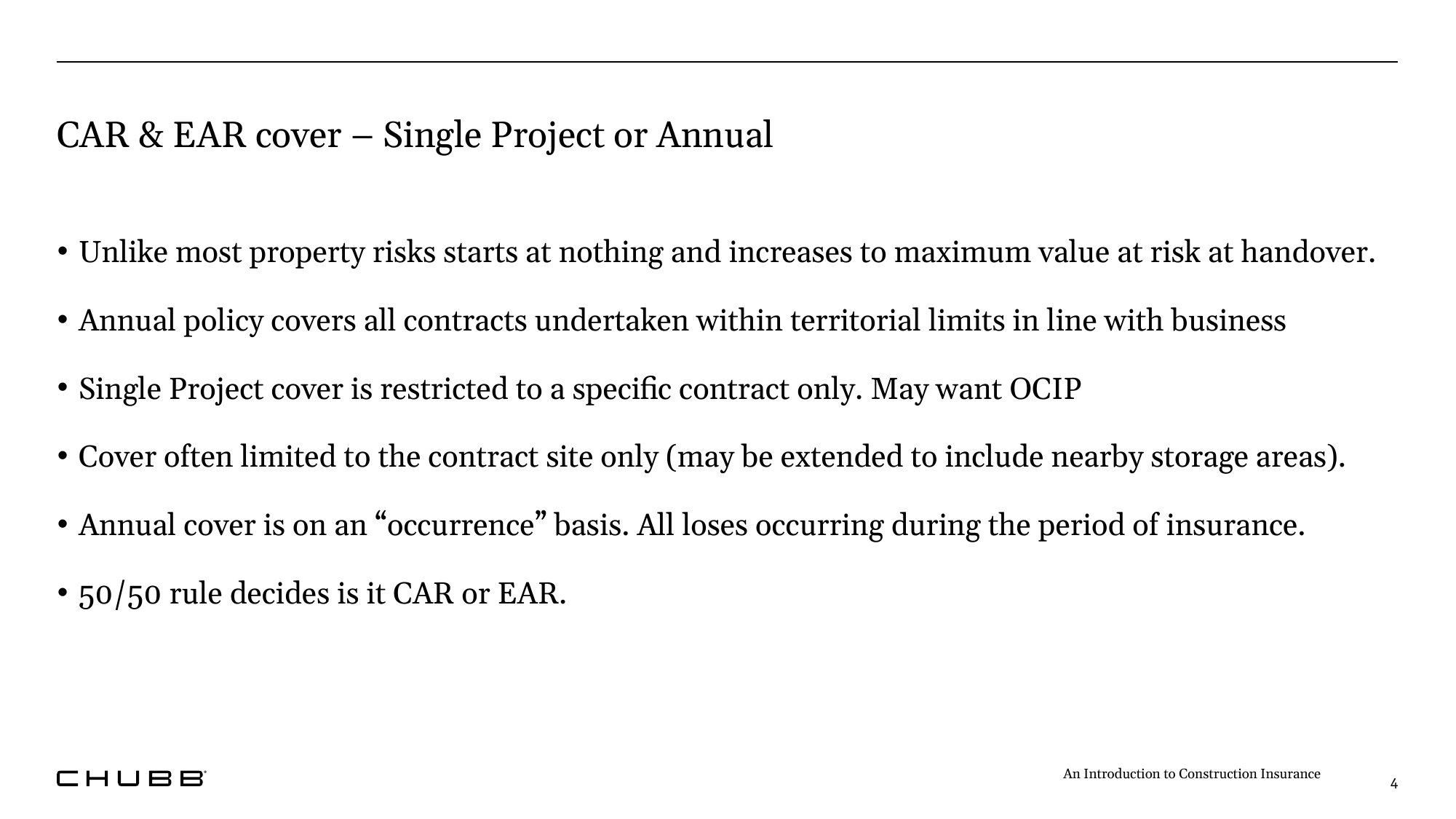

# CAR & EAR cover – Single Project or Annual

Unlike most property risks starts at nothing and increases to maximum value at risk at handover.

Annual policy covers all contracts undertaken within territorial limits in line with business

Single Project cover is restricted to a specific contract only. May want OCIP

Cover often limited to the contract site only (may be extended to include nearby storage areas).

Annual cover is on an “occurrence” basis. All loses occurring during the period of insurance.

50/50 rule decides is it CAR or EAR.
An Introduction to Construction Insurance

4